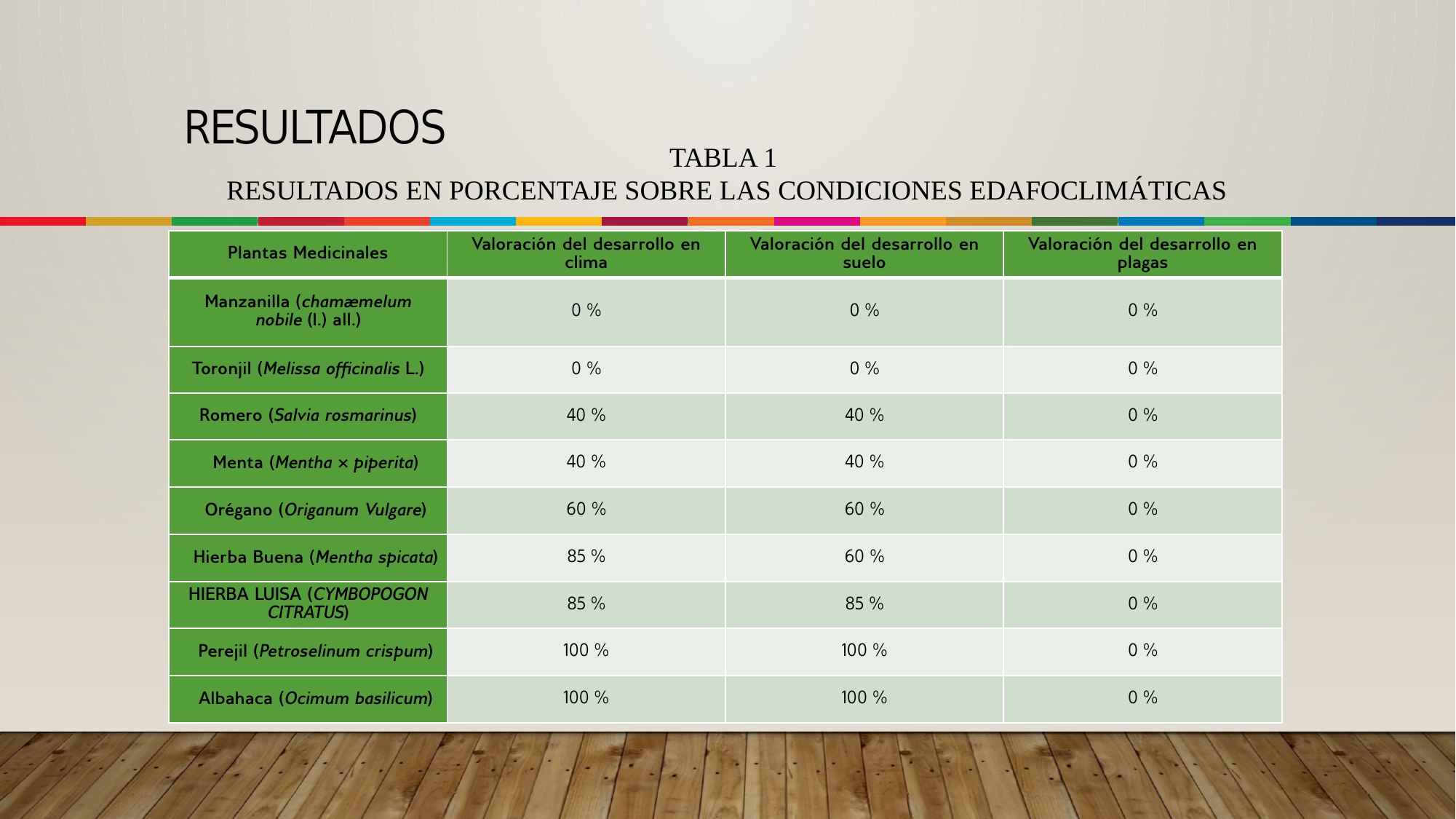

# Resultados
TABLA 1
 RESULTADOS EN PORCENTAJE SOBRE LAS CONDICIONES EDAFOCLIMÁTICAS
| Plantas Medicinales | Valoración del desarrollo en clima | Valoración del desarrollo en suelo | Valoración del desarrollo en plagas |
| --- | --- | --- | --- |
| Manzanilla (chamaemelum nobile (l.) all.) | 0 % | 0 % | 0 % |
| Toronjil (Melissa officinalis L.) | 0 % | 0 % | 0 % |
| Romero (Salvia rosmarinus) | 40 % | 40 % | 0 % |
| Menta (Mentha × piperita) | 40 % | 40 % | 0 % |
| Orégano (Origanum Vulgare) | 60 % | 60 % | 0 % |
| Hierba Buena (Mentha spicata) | 85 % | 60 % | 0 % |
| Hierba luisa (Cymbopogon citratus) | 85 % | 85 % | 0 % |
| Perejil (Petroselinum crispum) | 100 % | 100 % | 0 % |
| Albahaca (Ocimum basilicum) | 100 % | 100 % | 0 % |